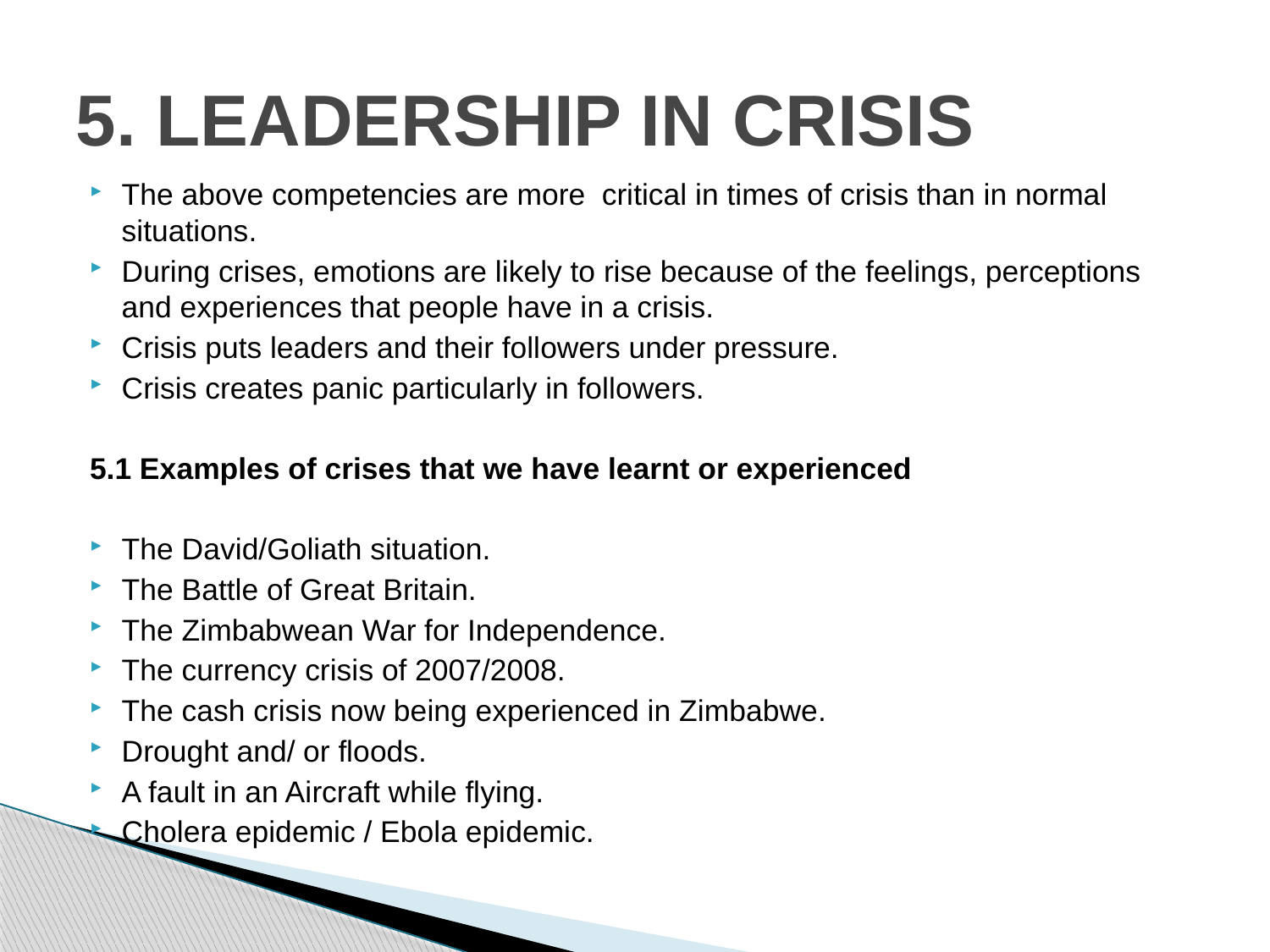

# 5. LEADERSHIP IN CRISIS
The above competencies are more  critical in times of crisis than in normal situations.
During crises, emotions are likely to rise because of the feelings, perceptions and experiences that people have in a crisis.
Crisis puts leaders and their followers under pressure.
Crisis creates panic particularly in followers.

5.1 Examples of crises that we have learnt or experienced

The David/Goliath situation.
The Battle of Great Britain.
The Zimbabwean War for Independence.
The currency crisis of 2007/2008.
The cash crisis now being experienced in Zimbabwe.
Drought and/ or floods.
A fault in an Aircraft while flying.
Cholera epidemic / Ebola epidemic.